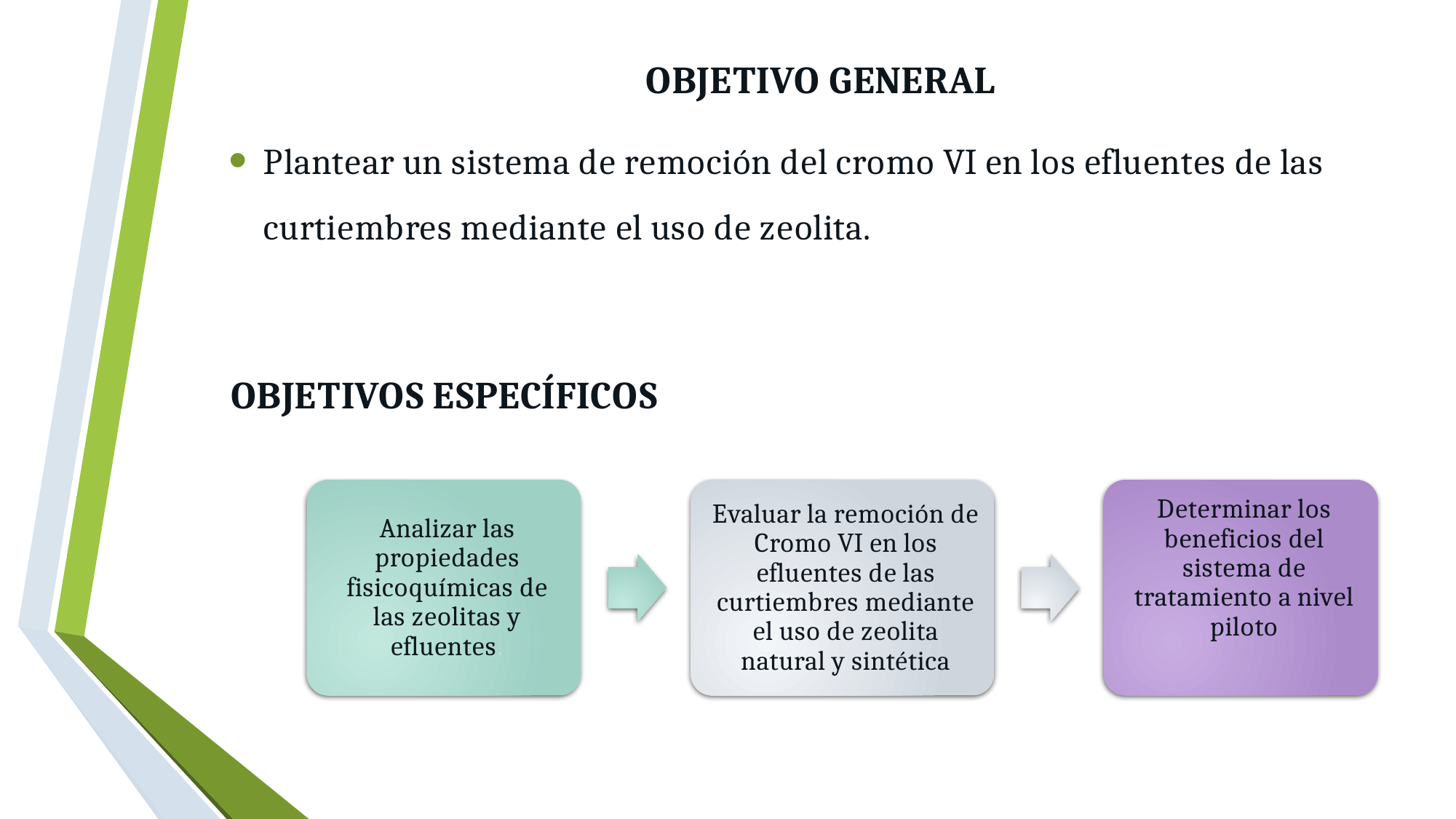

# OBJETIVO GENERAL
Plantear un sistema de remoción del cromo VI en los efluentes de las curtiembres mediante el uso de zeolita.

Analizar las propiedades fisicoquímicas de las zeolitas y efluentes.

Evaluar la remoción de Cromo VI en los efluentes de las curtiembres mediante el uso de zeolita natural y sintética

Determinar los beneficios del sistema de tratamiento a nivel piloto

 OBJETIVOS ESPECÍFICOS